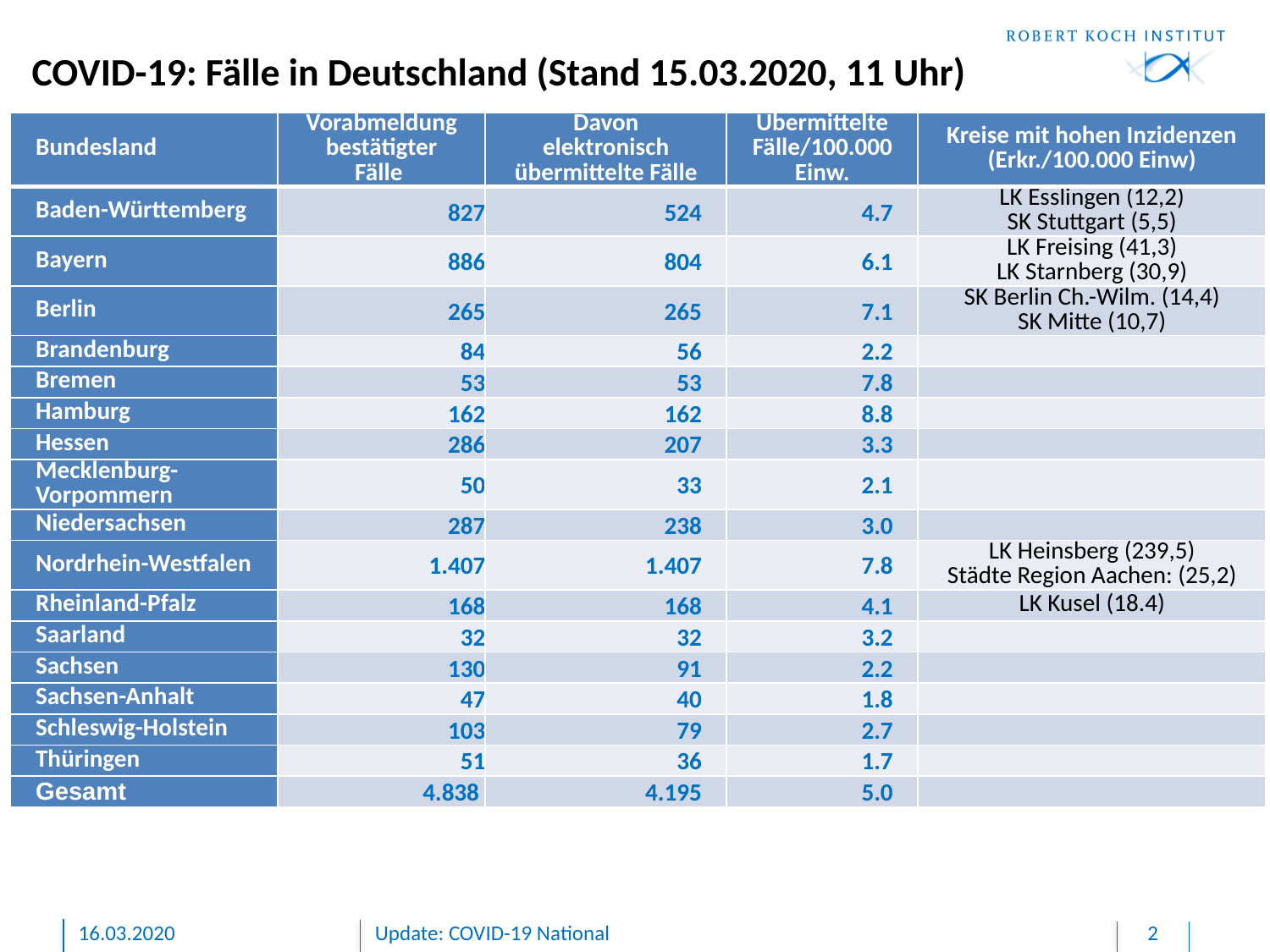

COVID-19: Fälle in Deutschland (Stand 15.03.2020, 11 Uhr)
| Bundesland | Vorabmeldung bestätigter Fälle | Davon elektronisch übermittelte Fälle | Übermittelte Fälle/100.000 Einw. | Kreise mit hohen Inzidenzen (Erkr./100.000 Einw) |
| --- | --- | --- | --- | --- |
| Baden-Württemberg | 827 | 524 | 4.7 | LK Esslingen (12,2) SK Stuttgart (5,5) |
| Bayern | 886 | 804 | 6.1 | LK Freising (41,3) LK Starnberg (30,9) |
| Berlin | 265 | 265 | 7.1 | SK Berlin Ch.-Wilm. (14,4) SK Mitte (10,7) |
| Brandenburg | 84 | 56 | 2.2 |  |
| Bremen | 53 | 53 | 7.8 |  |
| Hamburg | 162 | 162 | 8.8 |  |
| Hessen | 286 | 207 | 3.3 |  |
| Mecklenburg-Vorpommern | 50 | 33 | 2.1 |  |
| Niedersachsen | 287 | 238 | 3.0 |  |
| Nordrhein-Westfalen | 1.407 | 1.407 | 7.8 | LK Heinsberg (239,5) Städte Region Aachen: (25,2) |
| Rheinland-Pfalz | 168 | 168 | 4.1 | LK Kusel (18.4) |
| Saarland | 32 | 32 | 3.2 |  |
| Sachsen | 130 | 91 | 2.2 |  |
| Sachsen-Anhalt | 47 | 40 | 1.8 |  |
| Schleswig-Holstein | 103 | 79 | 2.7 |  |
| Thüringen | 51 | 36 | 1.7 |  |
| Gesamt | 4.838 | 4.195 | 5.0 |  |
16.03.2020
Update: COVID-19 National
2